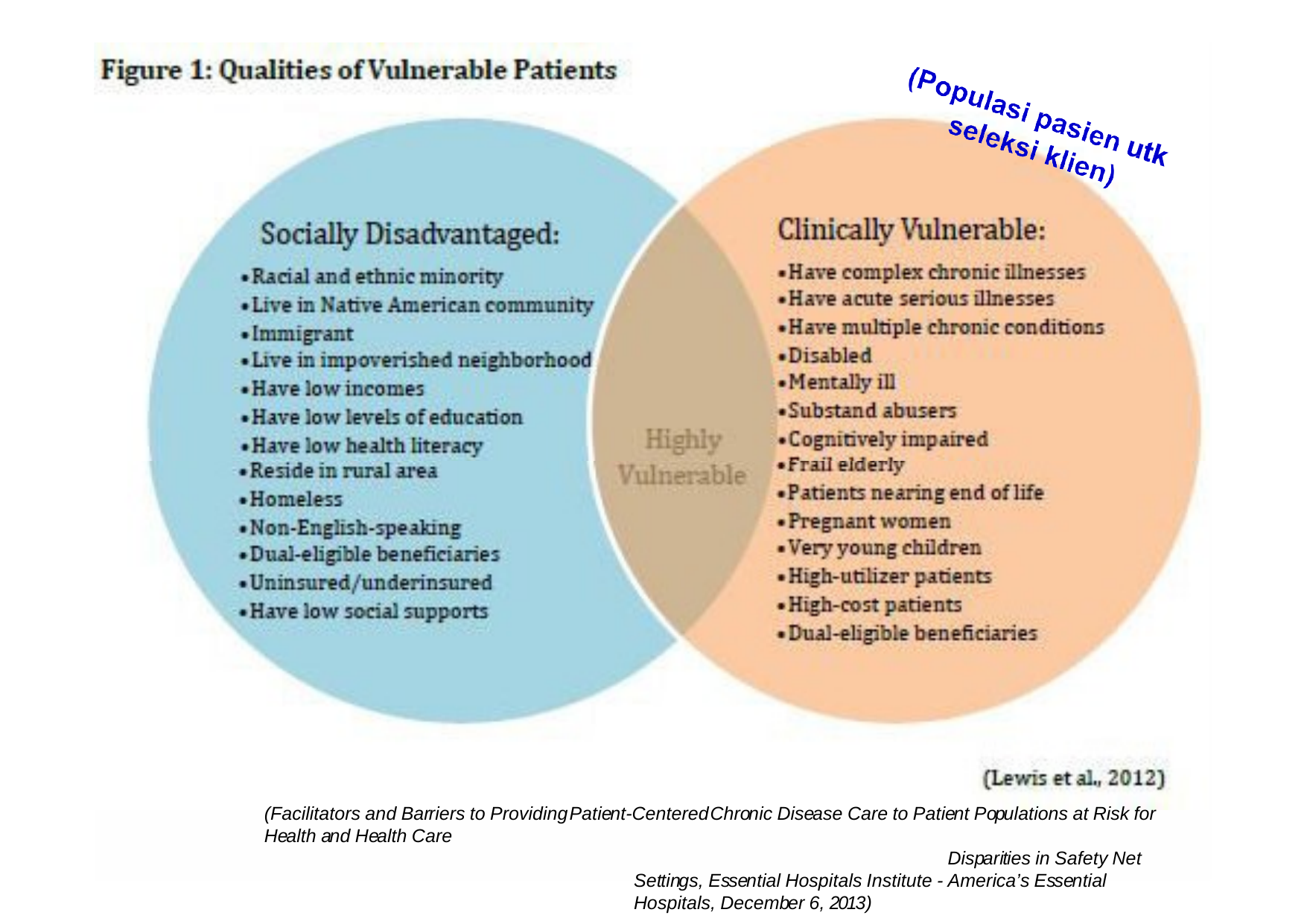

(Facilitators and Barriers to ProvidingPatient-CenteredChronic Disease Care to Patient Populations at Risk for Health and Health Care
Disparities in Safety Net Settings, Essential Hospitals Institute - America’s Essential Hospitals, December 6, 2013)